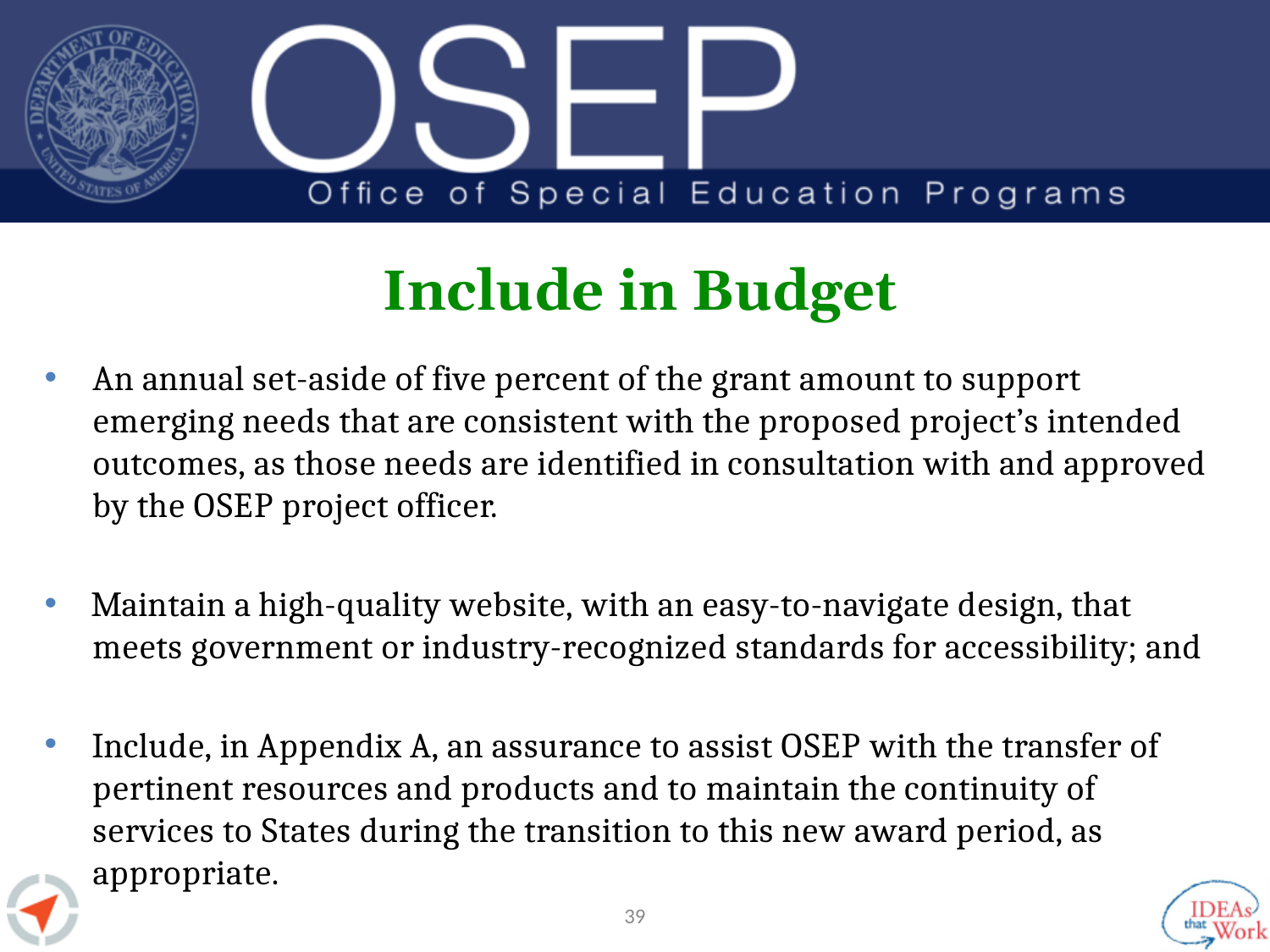

# Include in Budget
An annual set-aside of five percent of the grant amount to support emerging needs that are consistent with the proposed project’s intended outcomes, as those needs are identified in consultation with and approved by the OSEP project officer.

Maintain a high-quality website, with an easy-to-navigate design, that meets government or industry-recognized standards for accessibility; and

Include, in Appendix A, an assurance to assist OSEP with the transfer of pertinent resources and products and to maintain the continuity of services to States during the transition to this new award period, as appropriate.
39